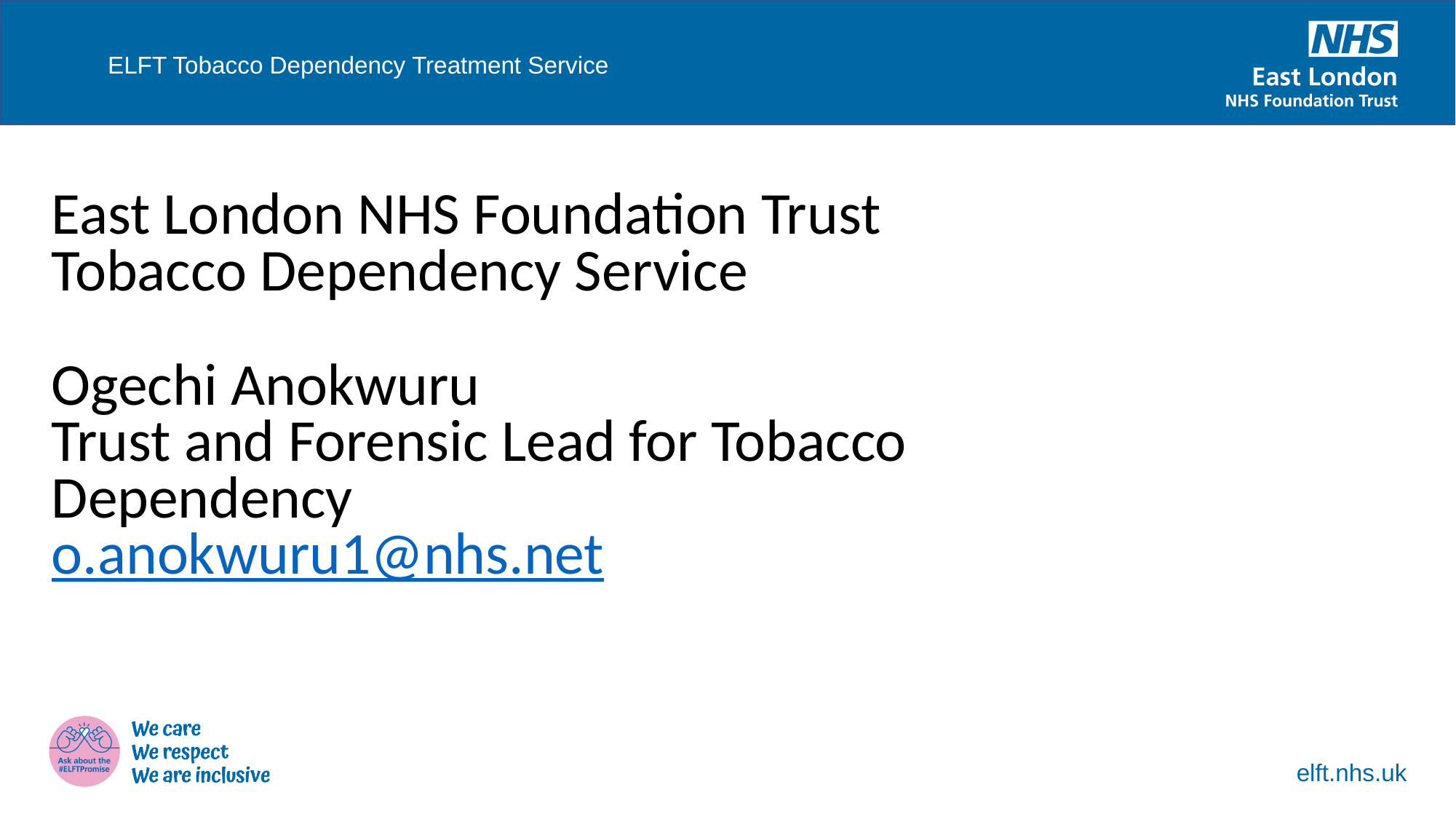

ELFT Tobacco Dependency Treatment Service

East London NHS Foundation Trust
Tobacco Dependency Service

Ogechi Anokwuru
Trust and Forensic Lead for Tobacco Dependency
o.anokwuru1@nhs.net